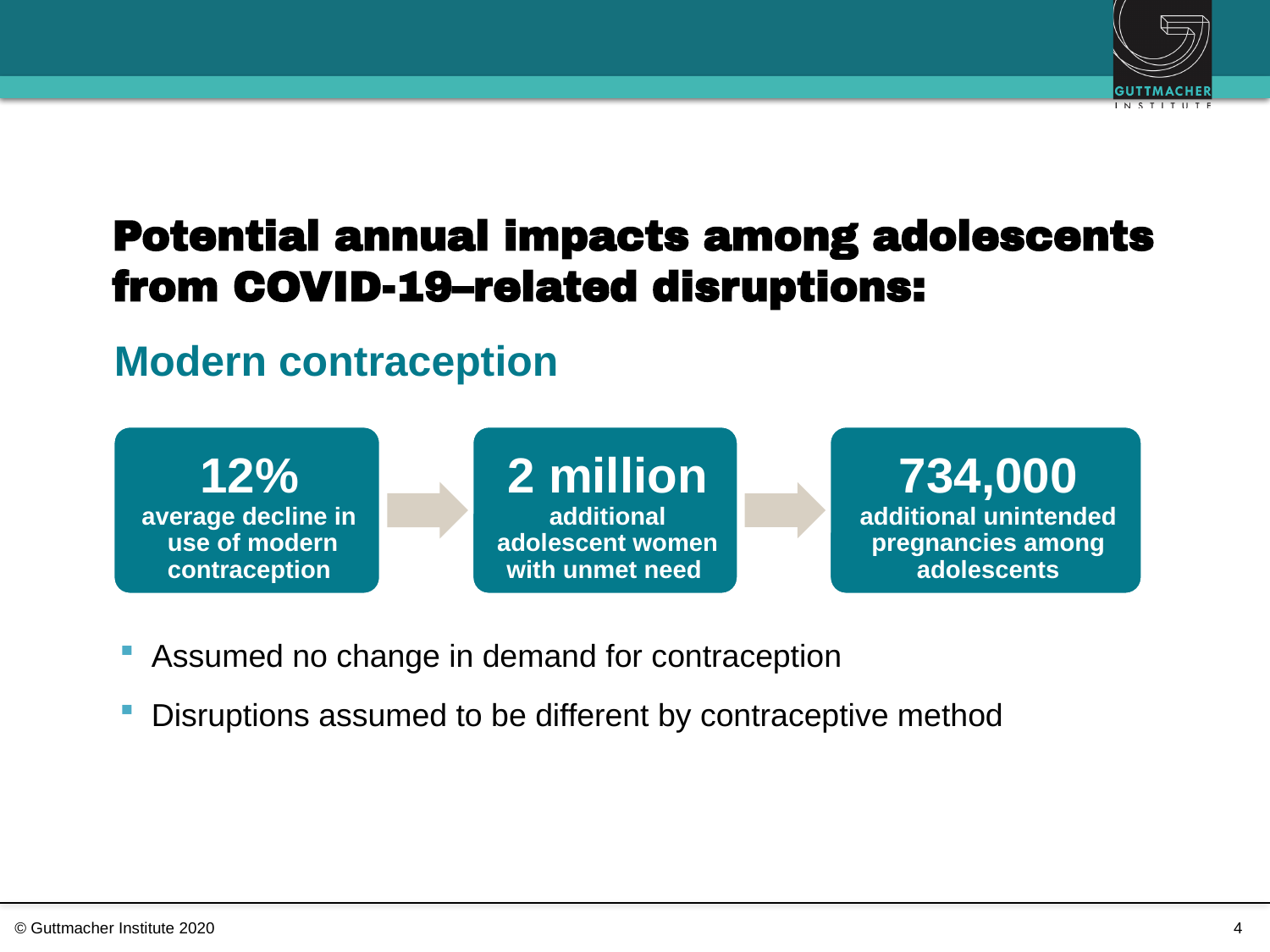

# Potential annual impacts among adolescents from COVID-19–related disruptions:
Modern contraception
12%
average decline in
 use of modern contraception

2 million
additional adolescent women with unmet need

734,000
additional unintended pregnancies among adolescents
Assumed no change in demand for contraception
Disruptions assumed to be different by contraceptive method